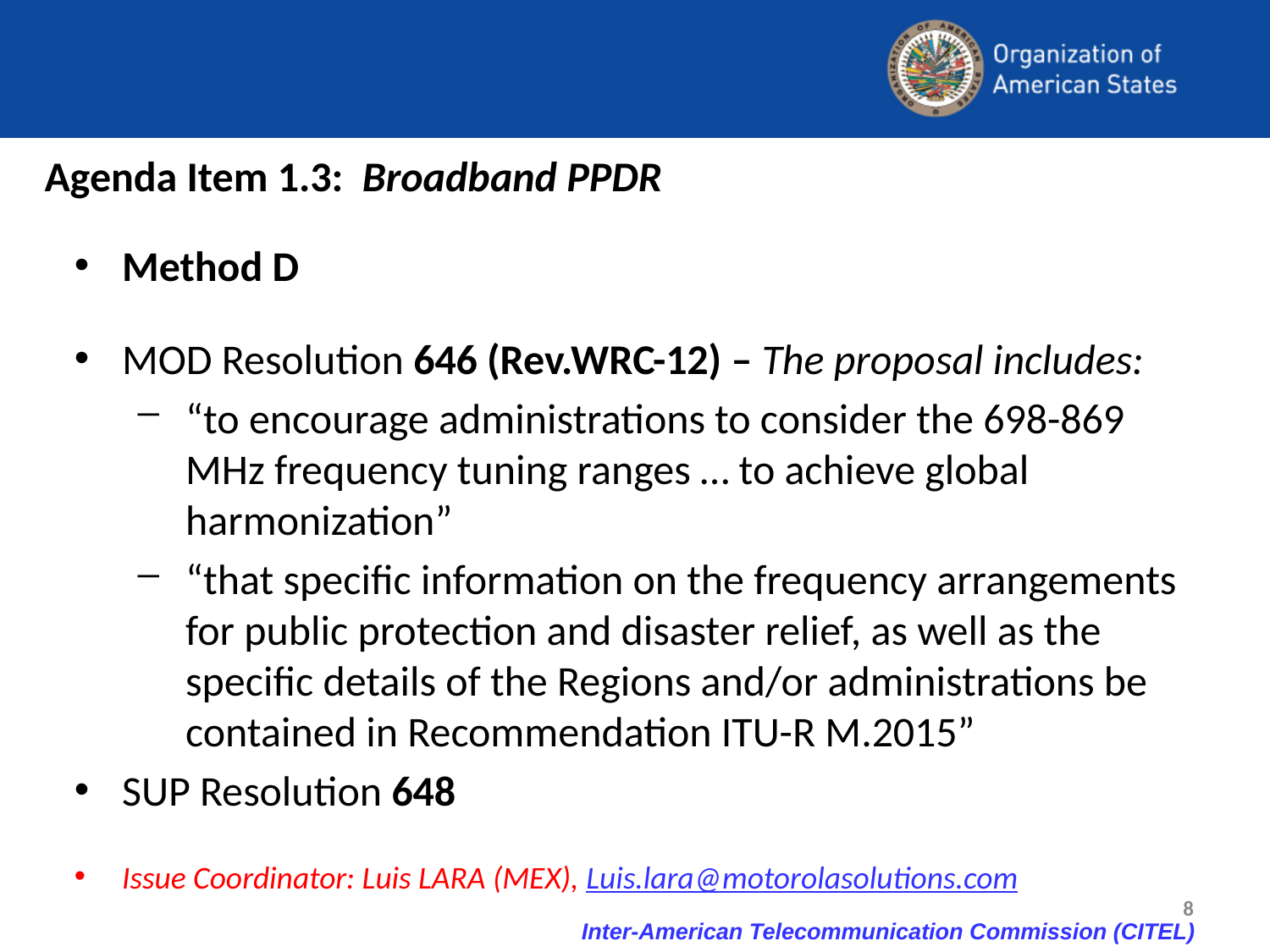

# Agenda Item 1.3:  Broadband PPDR
Method D
MOD Resolution 646 (Rev.WRC-12) – The proposal includes:
“to encourage administrations to consider the 698-869 MHz frequency tuning ranges … to achieve global harmonization”
“that specific information on the frequency arrangements for public protection and disaster relief, as well as the specific details of the Regions and/or administrations be contained in Recommendation ITU-R M.2015”
SUP Resolution 648
Issue Coordinator: Luis LARA (MEX), Luis.lara@motorolasolutions.com

8